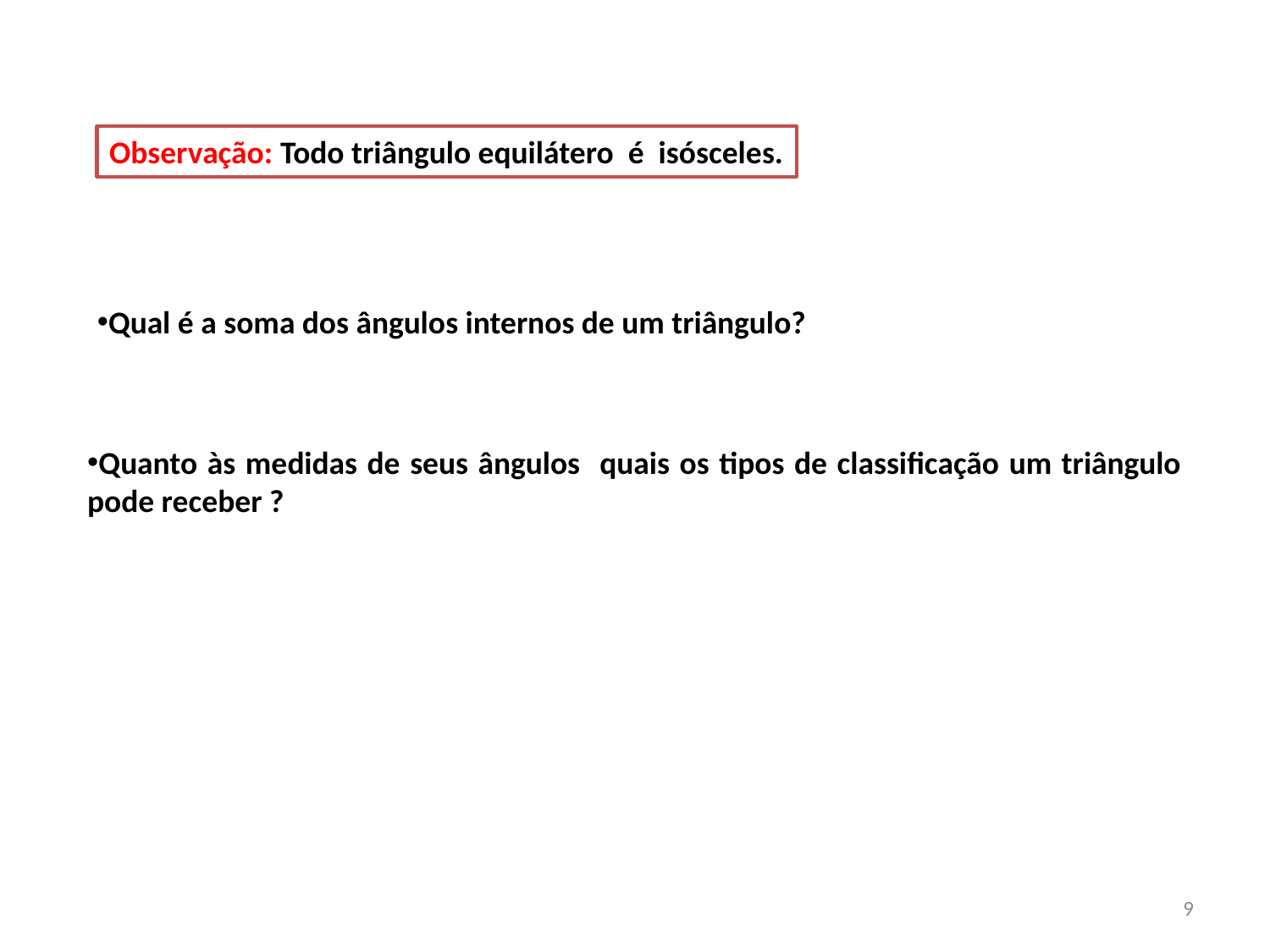

Observação: Todo triângulo equilátero  é  isósceles.
Qual é a soma dos ângulos internos de um triângulo?
Quanto às medidas de seus ângulos  quais os tipos de classificação um triângulo pode receber ?
9